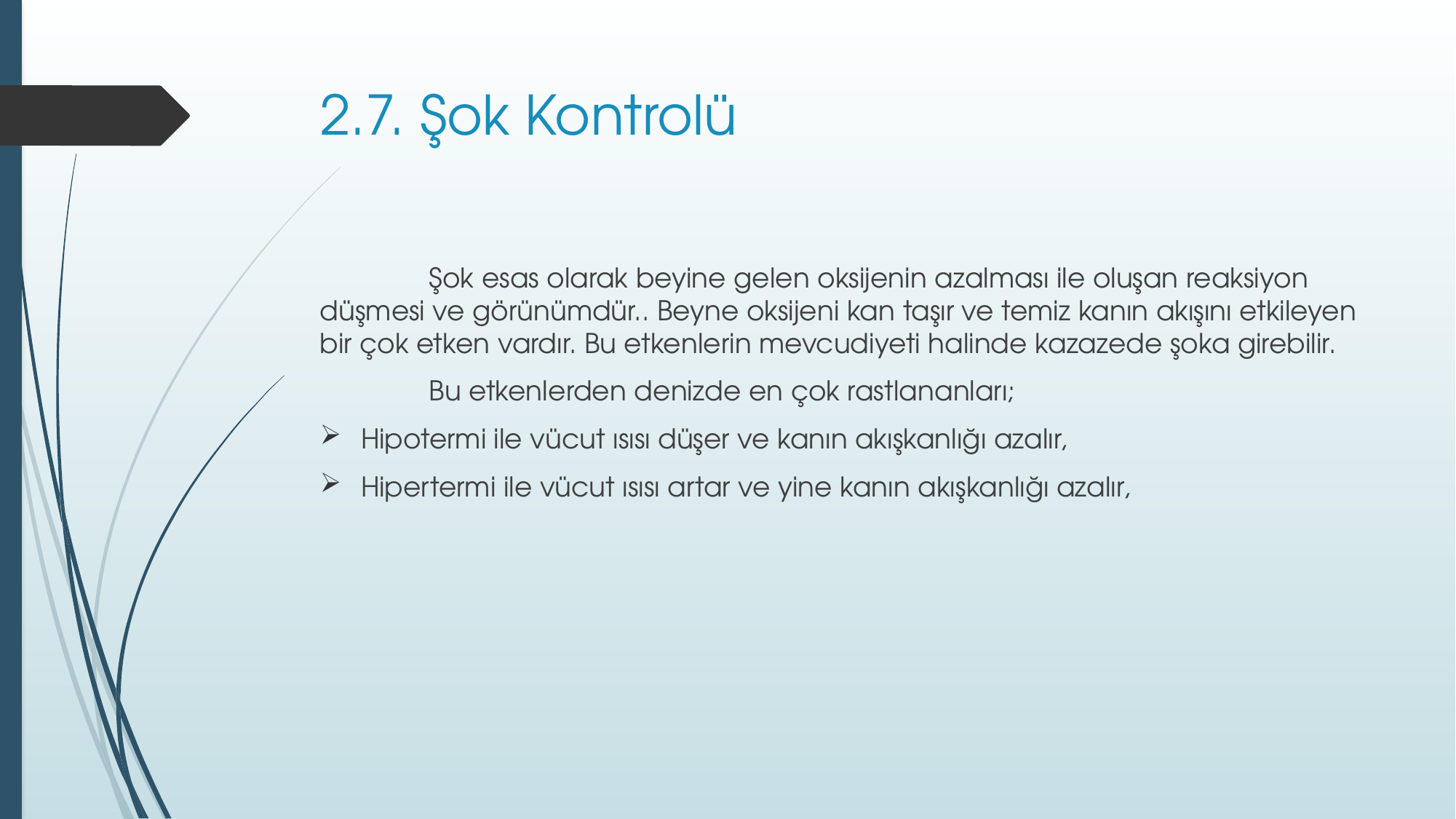

# 2.7. Şok Kontrolü
	Şok esas olarak beyine gelen oksijenin azalması ile oluşan reaksiyon düşmesi ve görünümdür.. Beyne oksijeni kan taşır ve temiz kanın akışını etkileyen bir çok etken vardır. Bu etkenlerin mevcudiyeti halinde kazazede şoka girebilir.
	Bu etkenlerden denizde en çok rastlananları;
Hipotermi ile vücut ısısı düşer ve kanın akışkanlığı azalır,
Hipertermi ile vücut ısısı artar ve yine kanın akışkanlığı azalır,